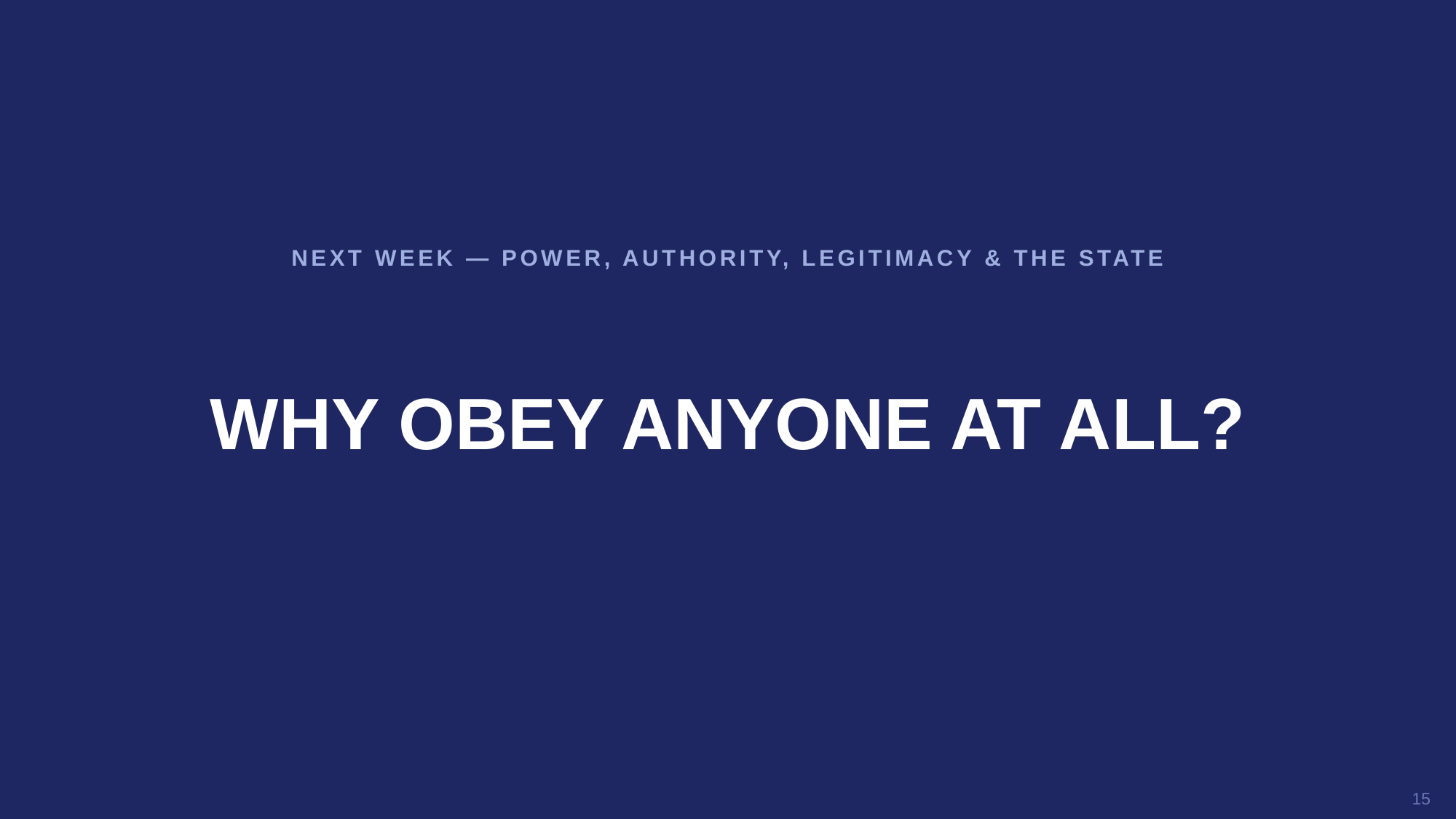

NEXT WEEK — POWER, AUTHORITY, LEGITIMACY & THE STATE
WHY OBEY ANYONE AT ALL?
15